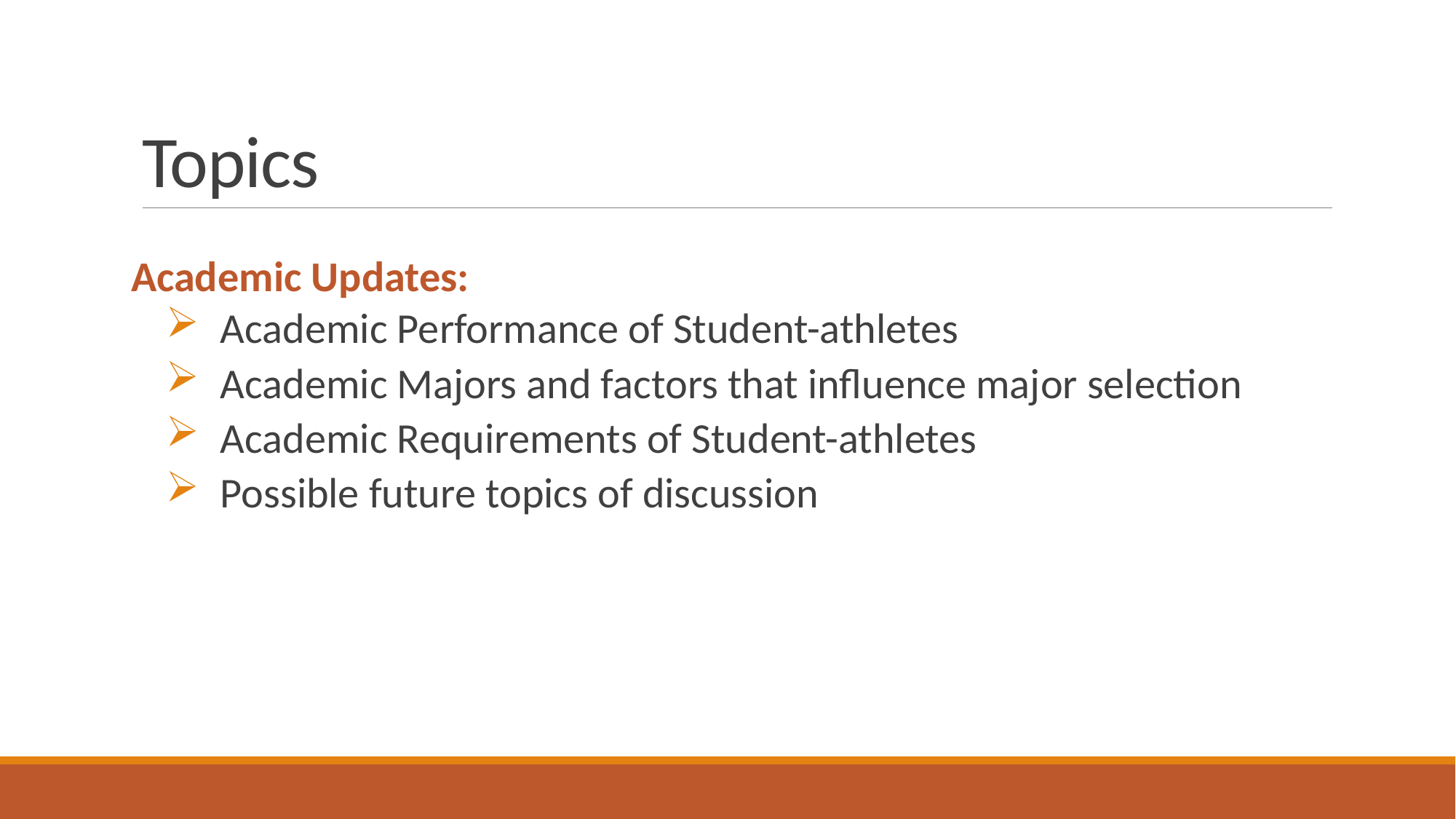

# Topics
Academic Updates:
Academic Performance of Student-athletes
Academic Majors and factors that influence major selection
Academic Requirements of Student-athletes
Possible future topics of discussion